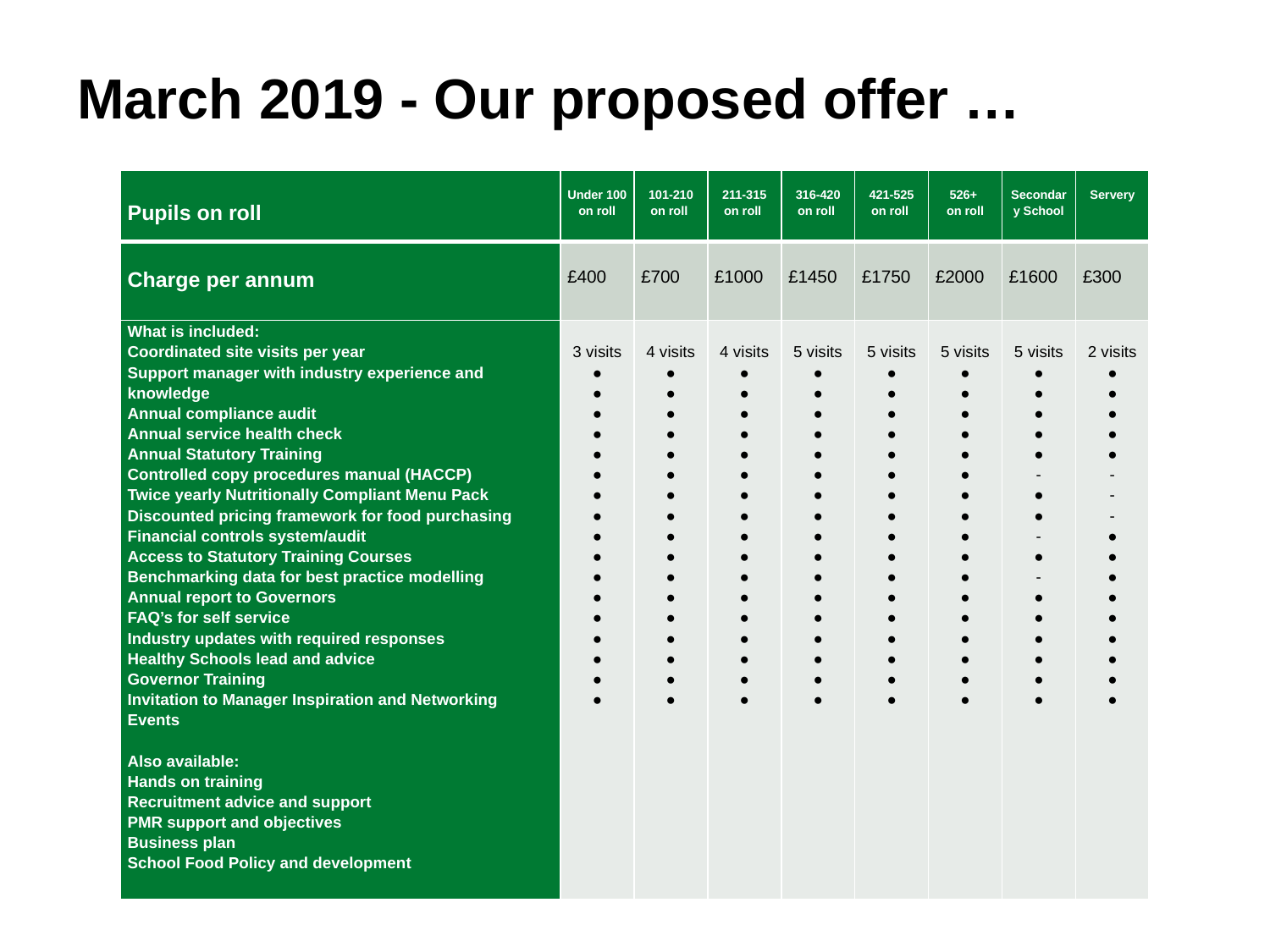

# March 2019 - Our proposed offer …
| Pupils on roll | Under 100 on roll | 101-210 on roll | 211-315 on roll | 316-420 on roll | 421-525 on roll | 526+ on roll | Secondary School | Servery |
| --- | --- | --- | --- | --- | --- | --- | --- | --- |
| Charge per annum | £400 | £700 | £1000 | £1450 | £1750 | £2000 | £1600 | £300 |
| What is included: Coordinated site visits per year Support manager with industry experience and knowledge Annual compliance audit Annual service health check Annual Statutory Training Controlled copy procedures manual (HACCP) Twice yearly Nutritionally Compliant Menu Pack Discounted pricing framework for food purchasing Financial controls system/audit Access to Statutory Training Courses Benchmarking data for best practice modelling Annual report to Governors FAQ’s for self service Industry updates with required responses Healthy Schools lead and advice Governor Training Invitation to Manager Inspiration and Networking Events   Also available: Hands on training Recruitment advice and support PMR support and objectives Business plan School Food Policy and development | 3 visits ● ● ● ● ● ● ● ● ● ● ● ● ● ● ● ● ● | 4 visits ● ● ● ● ● ● ● ● ● ● ● ● ● ● ● ● ● | 4 visits ● ● ● ● ● ● ● ● ● ● ● ● ● ● ● ● ● | 5 visits ● ● ● ● ● ● ● ● ● ● ● ● ● ● ● ● ● | 5 visits ● ● ● ● ● ● ● ● ● ● ● ● ● ● ● ● ● | 5 visits ● ● ● ● ● ● ● ● ● ● ● ● ● ● ● ● ● | 5 visits ● ● ● ● ● - ● ● - ­● - ● ● ● ● ● ● | 2 visits ● ● ● ● ● ­- - - ● ● ● ● ● ● ● ● ● |